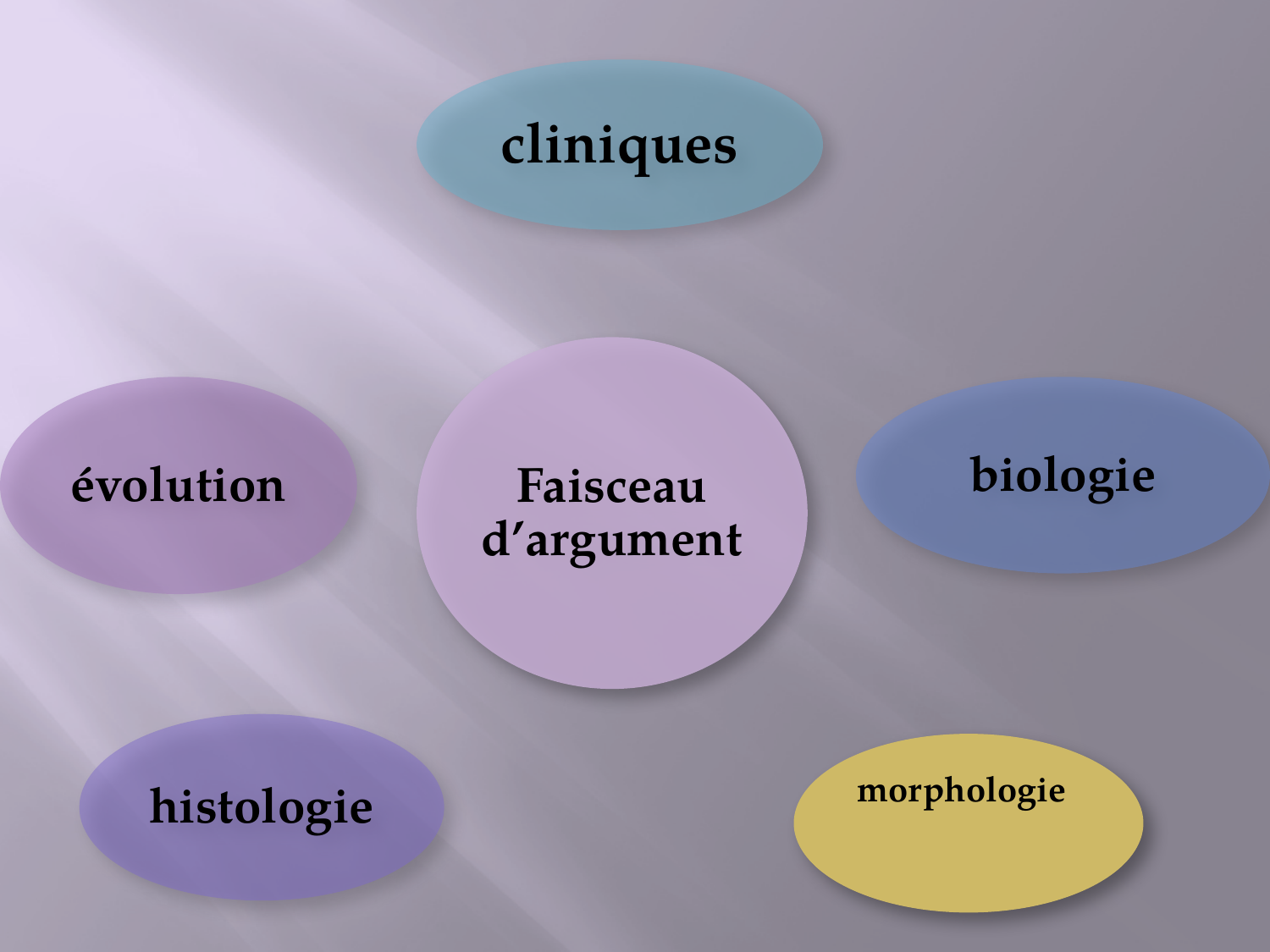

Faisceau d’argument
cliniques
biologie
histologie
évolution
#
morphologie